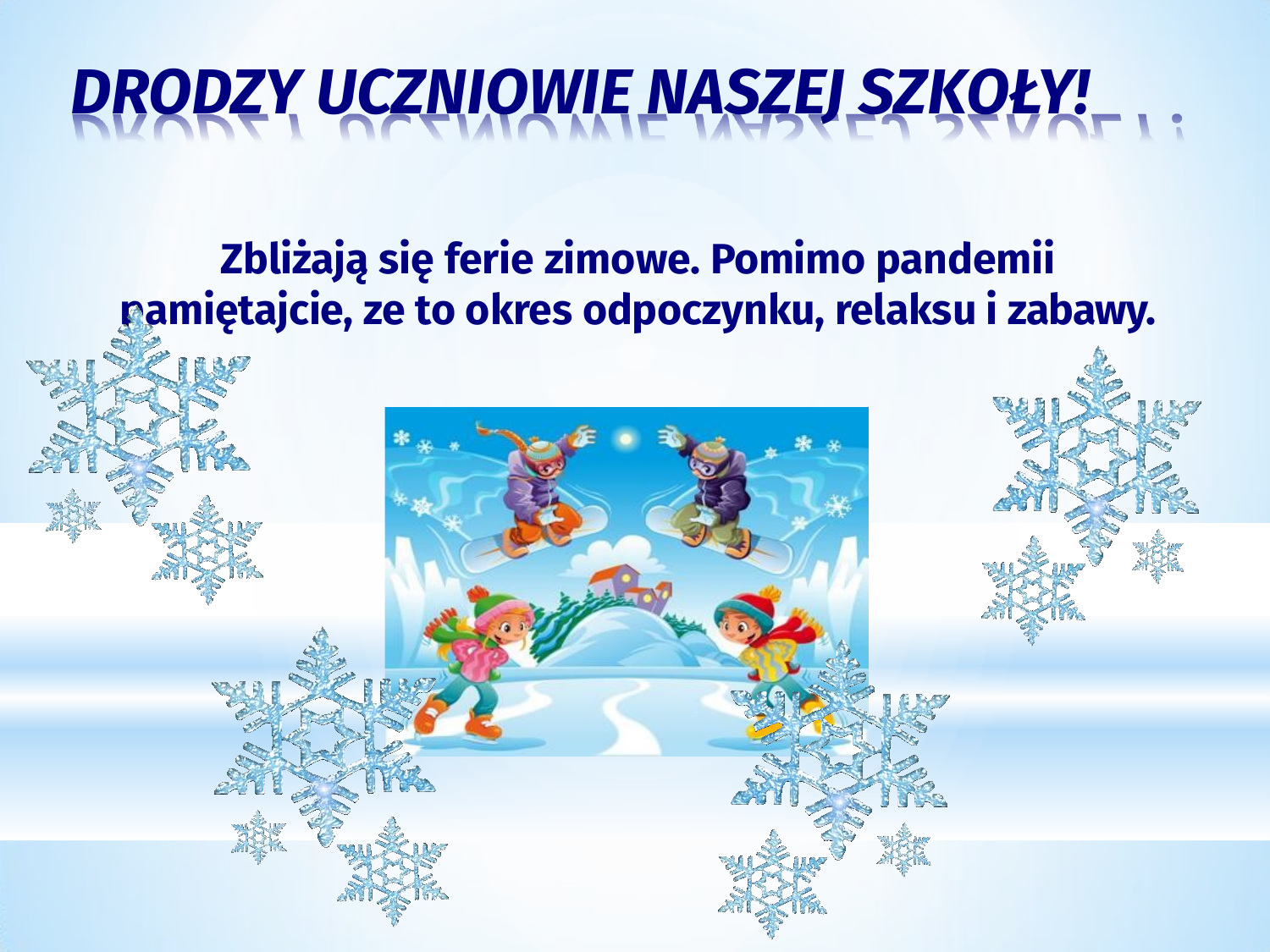

# DRODZY UCZNIOWIE NASZEJ SZKOŁY!
Zbliżają się ferie zimowe. Pomimo pandemii
pamiętajcie, ze to okres odpoczynku, relaksu i zabawy.